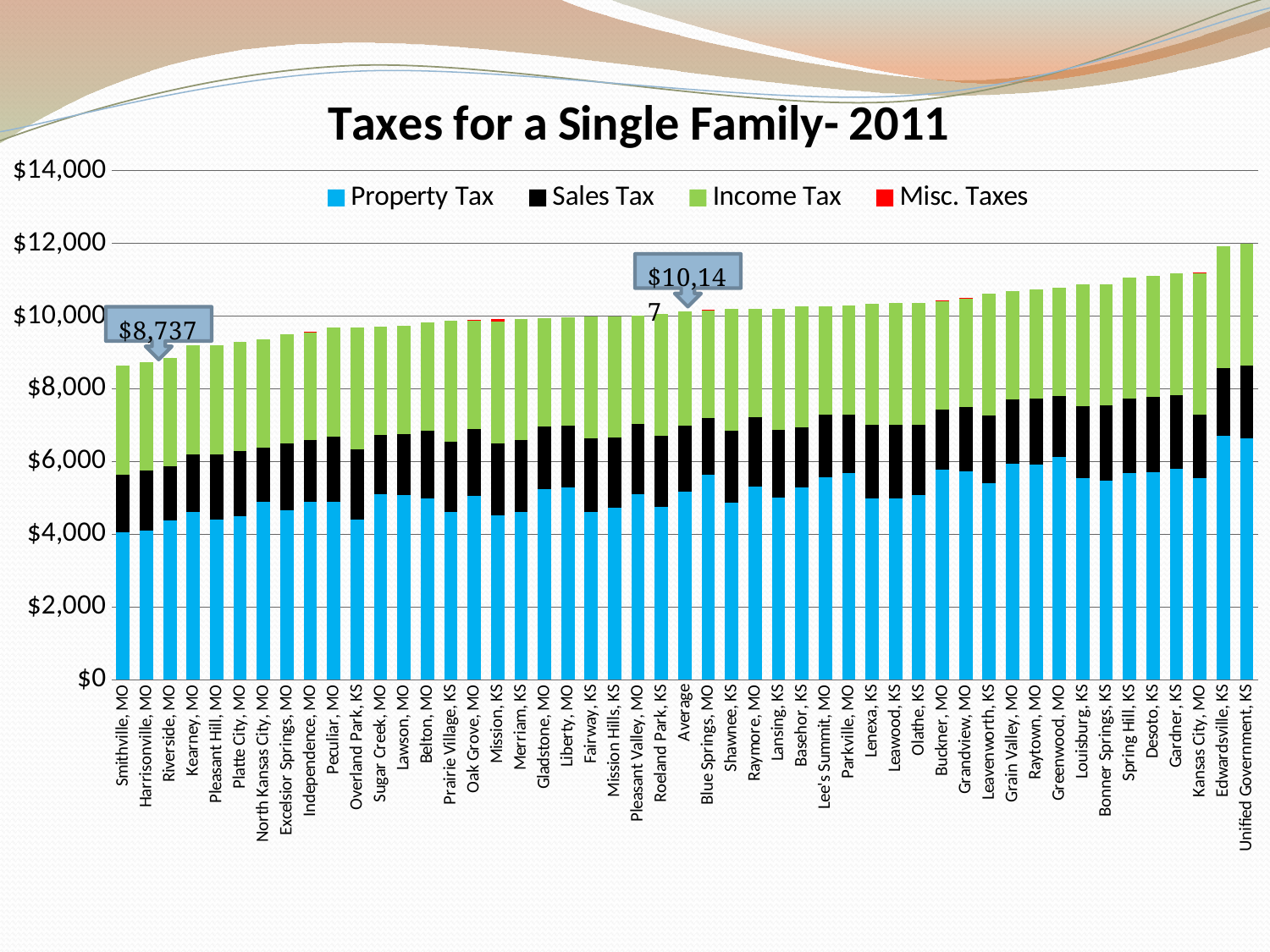

### Chart: Taxes for a Single Family- 2011

| Category | Property Tax | Sales Tax | Income Tax | Misc. Taxes |
|---|---|---|---|---|
| Smithville, MO | 4046.3473799999992 | 1597.4999999999998 | 2989.44 | 0.0 |
| Harrisonville, MO | 4094.0529600000004 | 1653.75 | 2989.44 | 0.0 |
| Riverside, MO | 4381.638419999999 | 1485.0 | 2989.44 | 0.0 |
| Kearney, MO | 4600.530420000001 | 1597.4999999999998 | 2989.44 | 0.0 |
| Pleasant Hill, MO | 4407.32604 | 1794.375 | 2989.44 | 0.0 |
| Platte City, MO | 4497.963900000001 | 1794.375 | 2989.44 | 0.0 |
| North Kansas City, MO | 4887.5784 | 1485.0 | 2989.44 | 0.0 |
| Excelsior Springs, MO | 4669.996440000001 | 1836.5625 | 2989.44 | 0.0 |
| Independence, MO | 4898.909369999999 | 1681.875 | 2989.44 | 10.0 |
| Peculiar, MO | 4891.9143 | 1794.375 | 2989.44 | 0.0 |
| Overland Park, KS | 4394.565507407406 | 1946.2499999999998 | 3339.348 | 0.0 |
| Sugar Creek, MO | 5102.88756 | 1625.6249999999998 | 2989.44 | 0.0 |
| Lawson, MO | 5079.19572 | 1667.25 | 2989.44 | 0.0 |
| Belton, MO | 4988.4843 | 1850.625 | 2989.44 | 0.0 |
| Prairie Village, KS | 4619.82804 | 1918.1250000000002 | 3339.348 | 0.0 |
| Oak Grove, MO | 5065.508532 | 1822.5 | 2989.44 | 10.0 |
| Mission, KS | 4525.723823333334 | 1974.3749999999998 | 3339.348 | 72.0 |
| Merriam, KS | 4611.611922222222 | 1974.3749999999998 | 3339.348 | 0.0 |
| Gladstone, MO | 5251.4766 | 1710.0 | 2989.44 | 0.0 |
| Liberty, MO | 5276.5848000000005 | 1710.0 | 2989.44 | 0.0 |
| Fairway, KS | 4609.6932400000005 | 2030.625 | 3339.348 | 0.0 |
| Mission Hills, KS | 4737.8205 | 1918.1250000000002 | 3339.348 | 0.0 |
| Pleasant Valley, MO | 5091.6210599999995 | 1934.9999999999998 | 2989.44 | 0.0 |
| Roeland Park, KS | 4742.7319800000005 | 1974.3749999999998 | 3339.348 | 0.0 |
| Average | 5163.803353551605 | 1819.58671875 | 3142.52475 | 0.0 |
| Blue Springs, MO | 5646.705420000002 | 1541.2500000000002 | 2989.44 | 5.0 |
| Shawnee, KS | 4872.720535 | 1974.3749999999998 | 3339.348 | 0.0 |
| Raymore, MO | 5303.49564 | 1906.8750000000002 | 2989.44 | 0.0 |
| Lansing, KS | 4999.025479999999 | 1867.5 | 3339.348 | 0.0 |
| Basehor, KS | 5288.997700000001 | 1642.5 | 3339.348 | 0.0 |
| Lee's Summit, MO | 5560.060670000001 | 1723.9499999999998 | 2989.44 | 0.0 |
| Parkville, MO | 5693.316539999998 | 1597.4999999999998 | 2989.44 | 0.0 |
| Lenexa, KS | 4996.127518620689 | 2002.5 | 3339.348 | 0.0 |
| Leawood, KS | 4974.31216 | 2036.25 | 3339.348 | 0.0 |
| Olathe, KS | 5071.460681772154 | 1946.2499999999998 | 3339.348 | 0.0 |
| Buckner, MO | 5772.37518 | 1653.75 | 2989.44 | 7.0 |
| Grandview, MO | 5733.135570000001 | 1766.25 | 2989.44 | 10.0 |
| Leavenworth, KS | 5401.740853333335 | 1867.5 | 3339.348 | 0.0 |
| Grain Valley, MO | 5933.621328000001 | 1766.25 | 2989.44 | 0.0 |
| Raytown, MO | 5914.8803100000005 | 1822.5 | 2989.44 | 0.0 |
| Greenwood, MO | 6128.332200000001 | 1667.8125 | 2989.44 | 0.0 |
| Louisburg, KS | 5542.52362 | 1979.9999999999998 | 3339.348 | 0.0 |
| Bonner Springs, KS | 5481.506926666667 | 2053.125 | 3339.348 | 0.0 |
| Spring Hill, KS | 5690.296800000001 | 2033.4375 | 3339.348 | 0.0 |
| Desoto, KS | 5715.073905454545 | 2061.675 | 3339.348 | 0.0 |
| Gardner, KS | 5796.738186666667 | 2030.625 | 3339.348 | 0.0 |
| Kansas City, MO | 5535.75526909091 | 1745.1000000000001 | 3889.44 | 25.0 |
| Edwardsville, KS | 6700.697380000001 | 1867.5 | 3339.348 | 0.0 |
| Unified Government, KS | 6635.669880909091 | 2008.125 | 3339.348 | 0.0 |